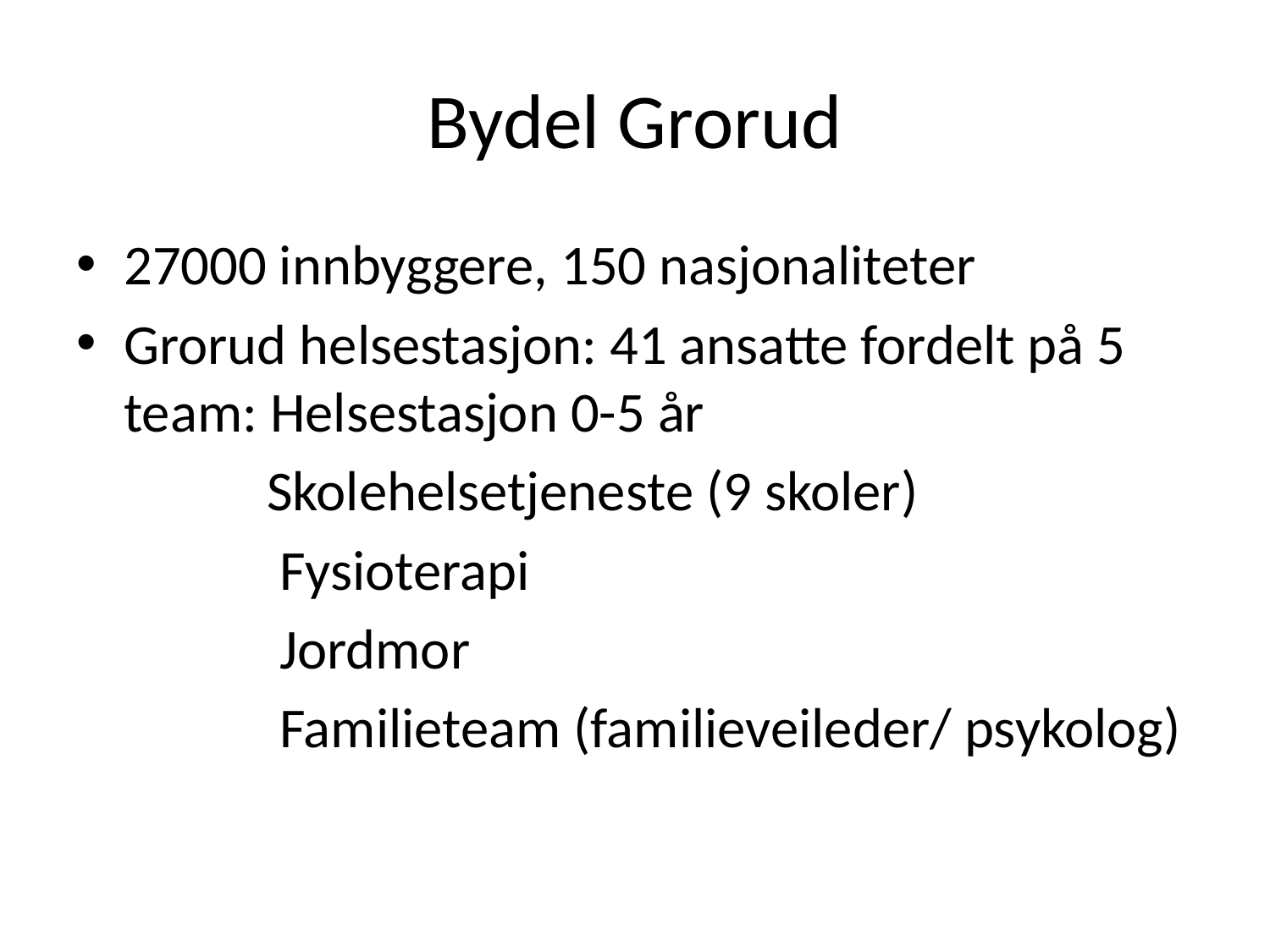

# Bydel Grorud
27000 innbyggere, 150 nasjonaliteter
Grorud helsestasjon: 41 ansatte fordelt på 5 team: Helsestasjon 0-5 år
               Skolehelsetjeneste (9 skoler)
                Fysioterapi
                Jordmor
                Familieteam (familieveileder/ psykolog)